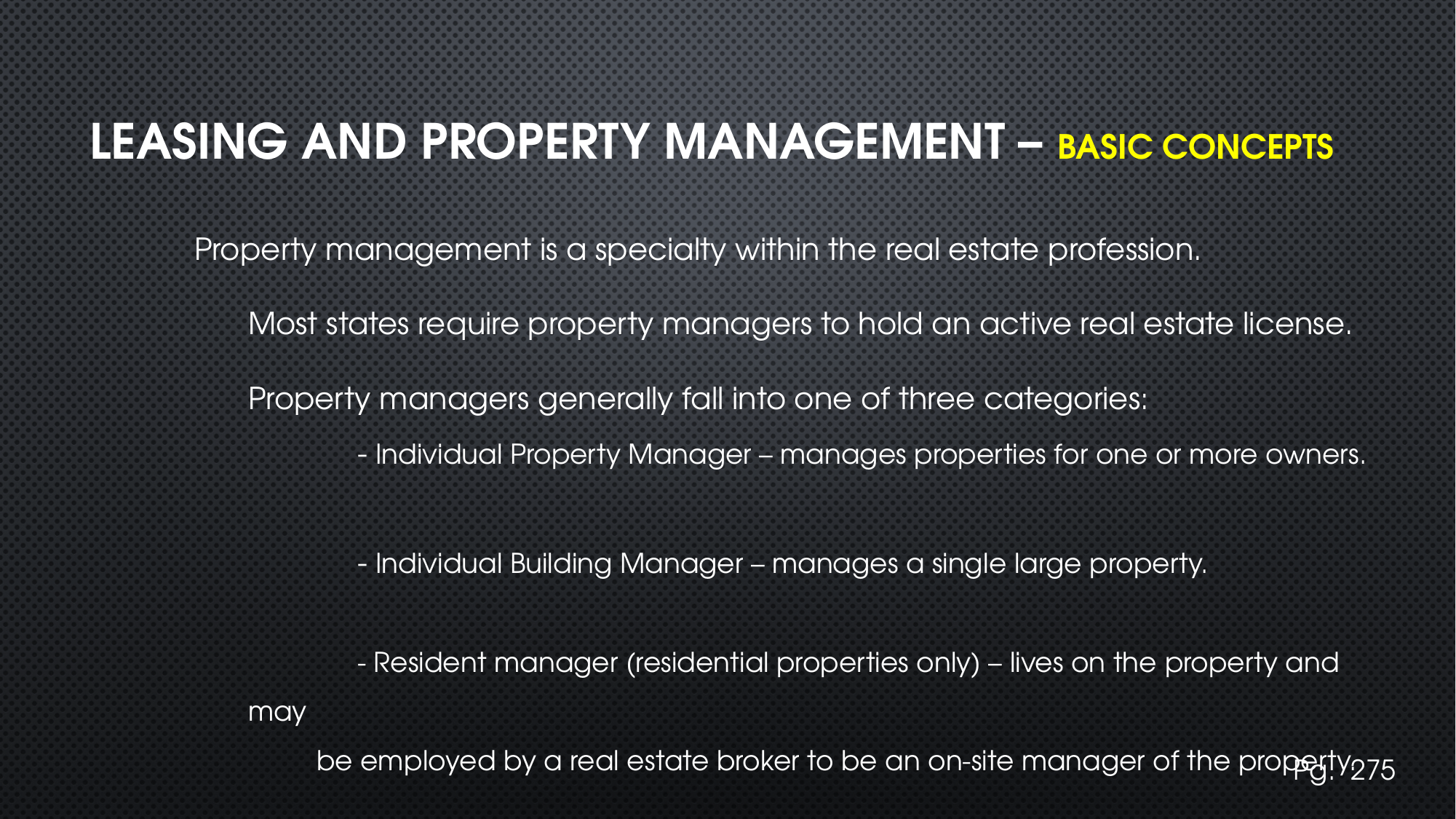

# Leasing and Property Management – Basic Concepts
Property management is a specialty within the real estate profession.
Most states require property managers to hold an active real estate license.
Property managers generally fall into one of three categories:
	- Individual Property Manager – manages properties for one or more owners.
	- Individual Building Manager – manages a single large property.
	- Resident manager (residential properties only) – lives on the property and may
         be employed by a real estate broker to be an on-site manager of the property.
Pg.  275